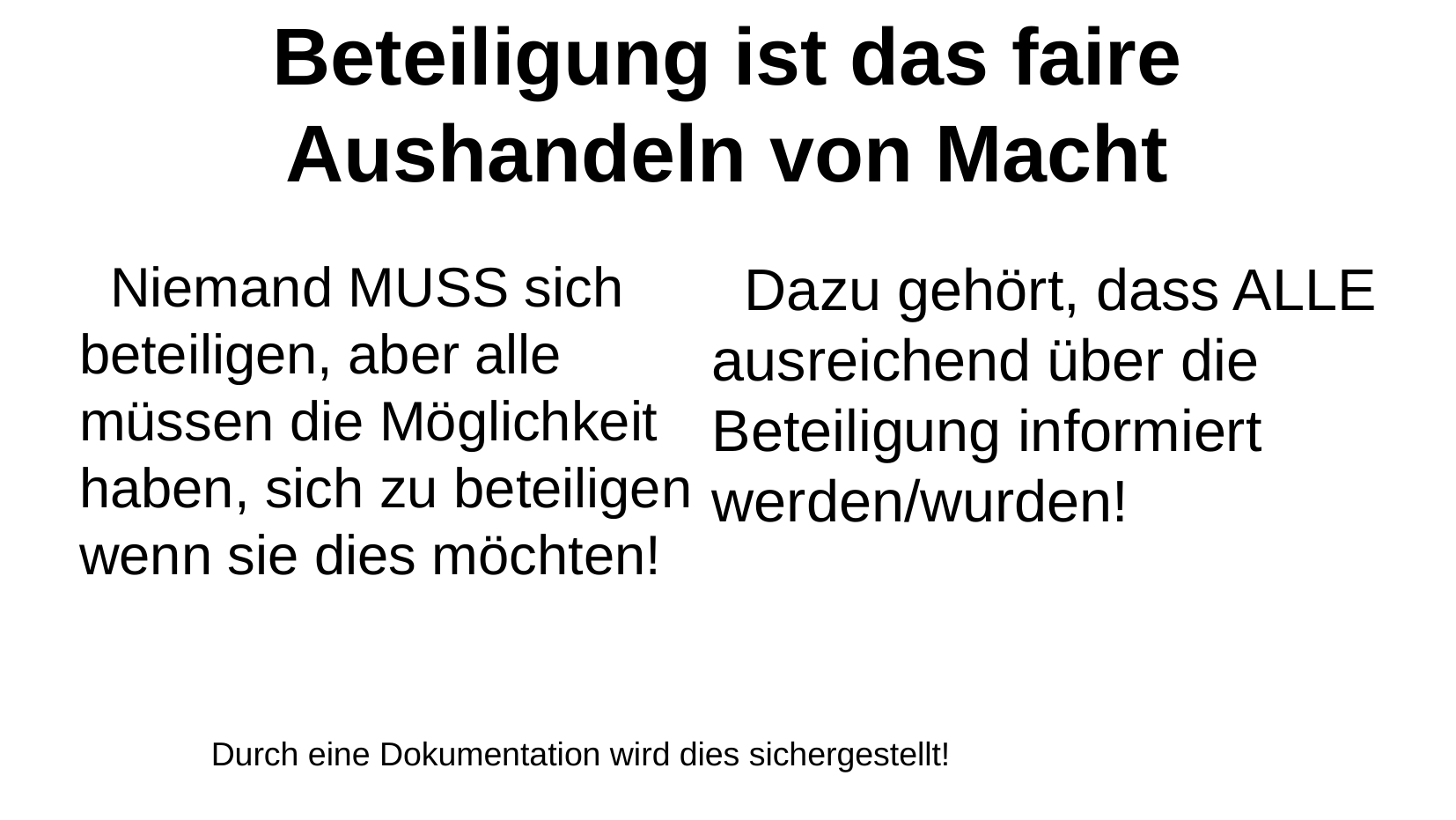

Beteiligung ist das faire Aushandeln von Macht
  Niemand MUSS sich beteiligen, aber alle müssen die Möglichkeit haben, sich zu beteiligen wenn sie dies möchten!
  Dazu gehört, dass ALLE ausreichend über die Beteiligung informiert werden/wurden!
Durch eine Dokumentation wird dies sichergestellt!